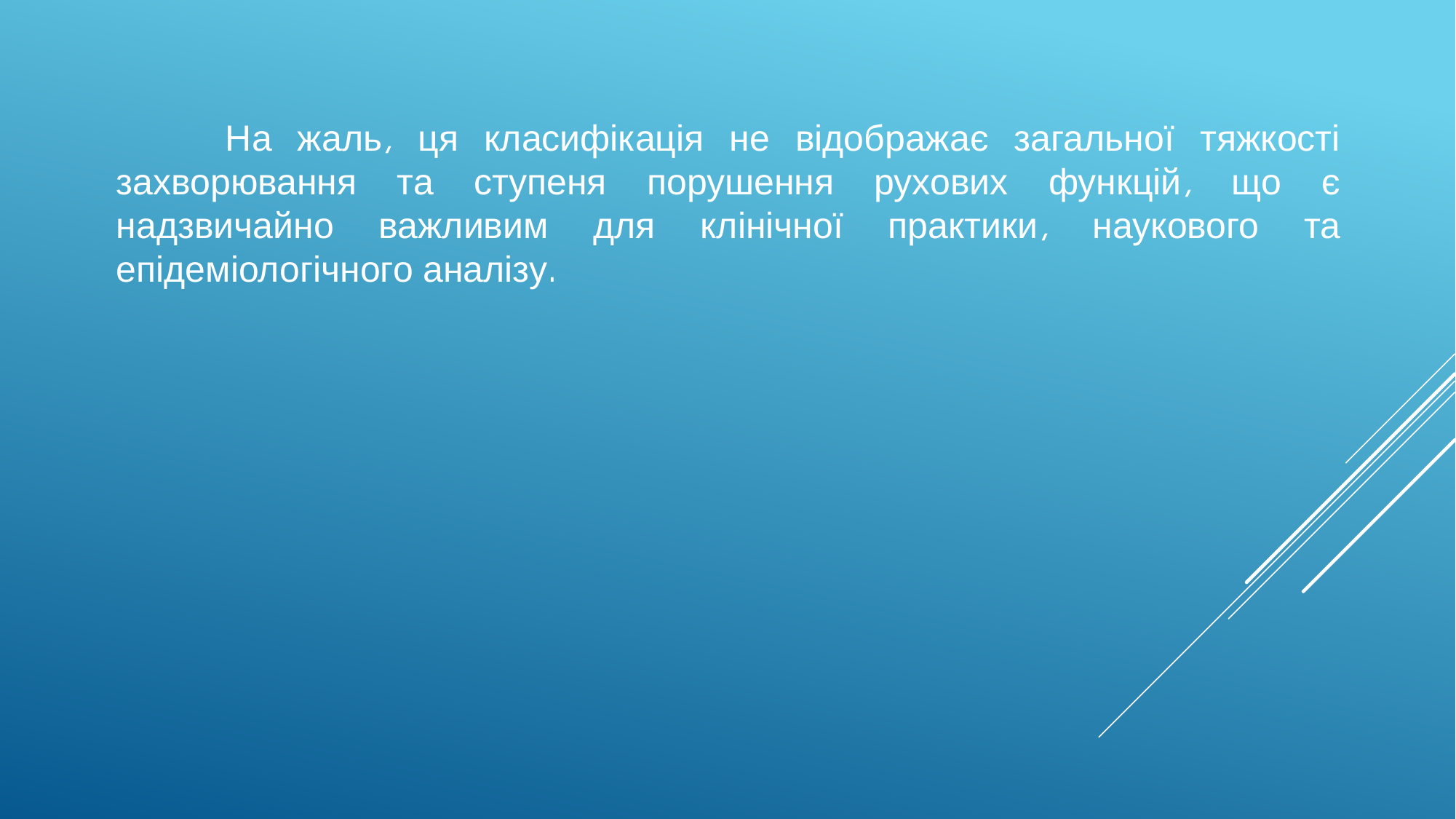

На жаль, ця класифікація не відображає загальної тяжкості захворювання та ступеня порушення рухових функцій, що є надзвичайно важливим для клінічної практики, наукового та епідеміологічного аналізу.